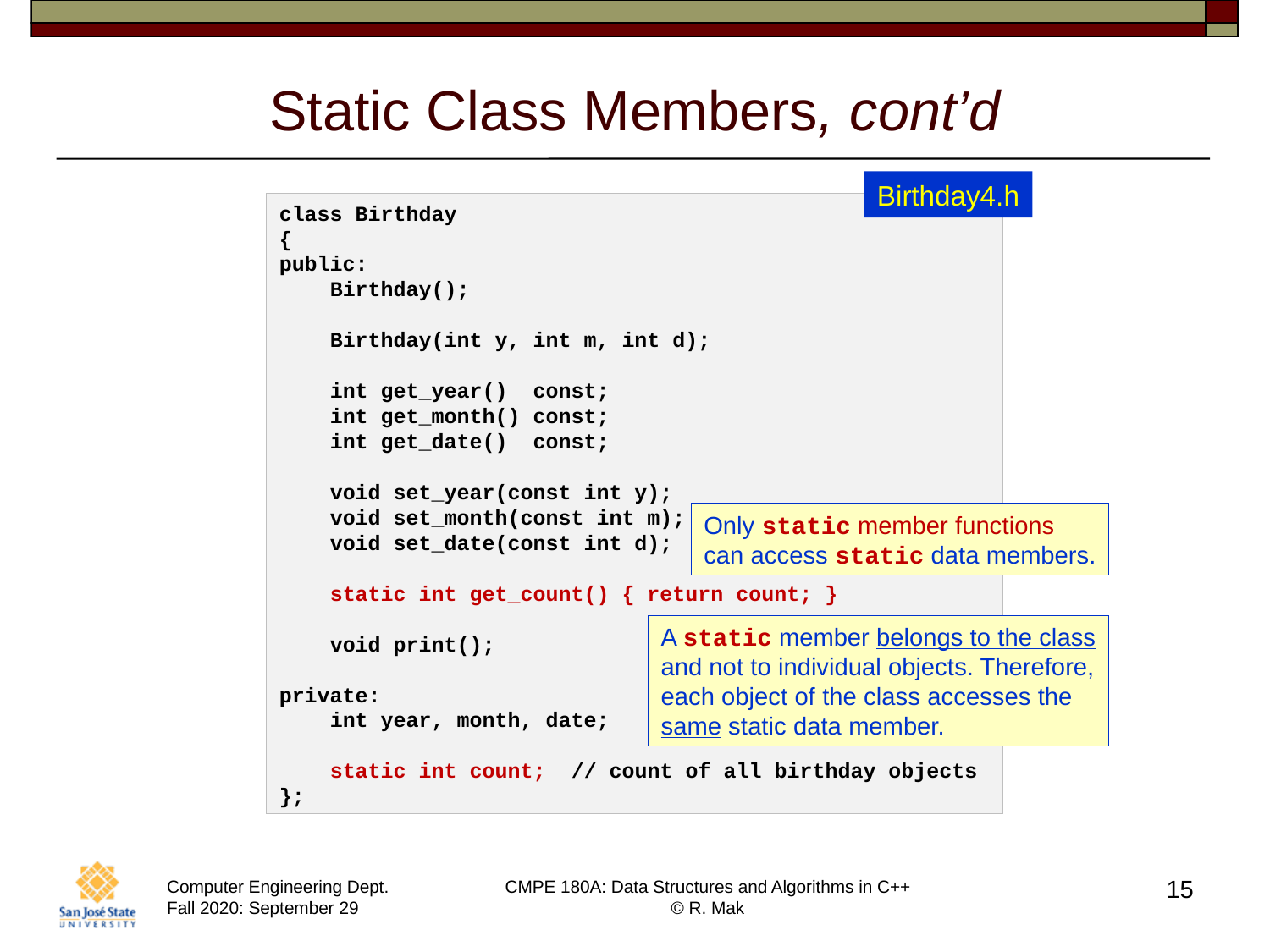

# Static Class Members, cont’d
Birthday4.h
class Birthday
{
public:
    Birthday();
    Birthday(int y, int m, int d);

    int get_year()  const;
    int get_month() const;
    int get_date()  const;
    void set_year(const int y);
    void set_month(const int m);
    void set_date(const int d);
    static int get_count() { return count; }
    void print();
private:
    int year, month, date;

    static int count;  // count of all birthday objects
};
Only static member functions
can access static data members.
A static member belongs to the class
and not to individual objects. Therefore,
each object of the class accesses the
same static data member.
15